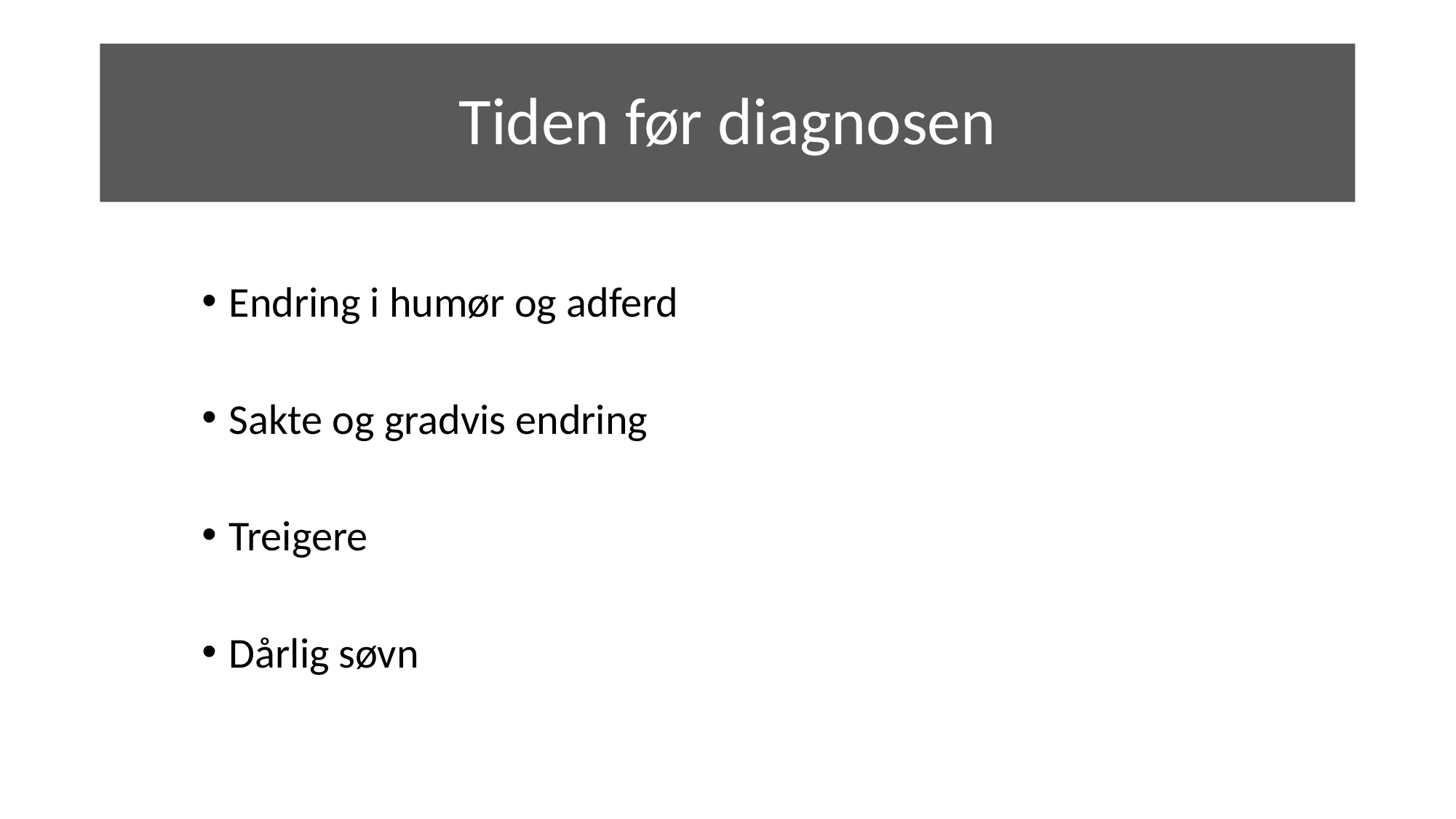

# Tiden før diagnosen
Endring i humør og adferd
Sakte og gradvis endring
Treigere
Dårlig søvn